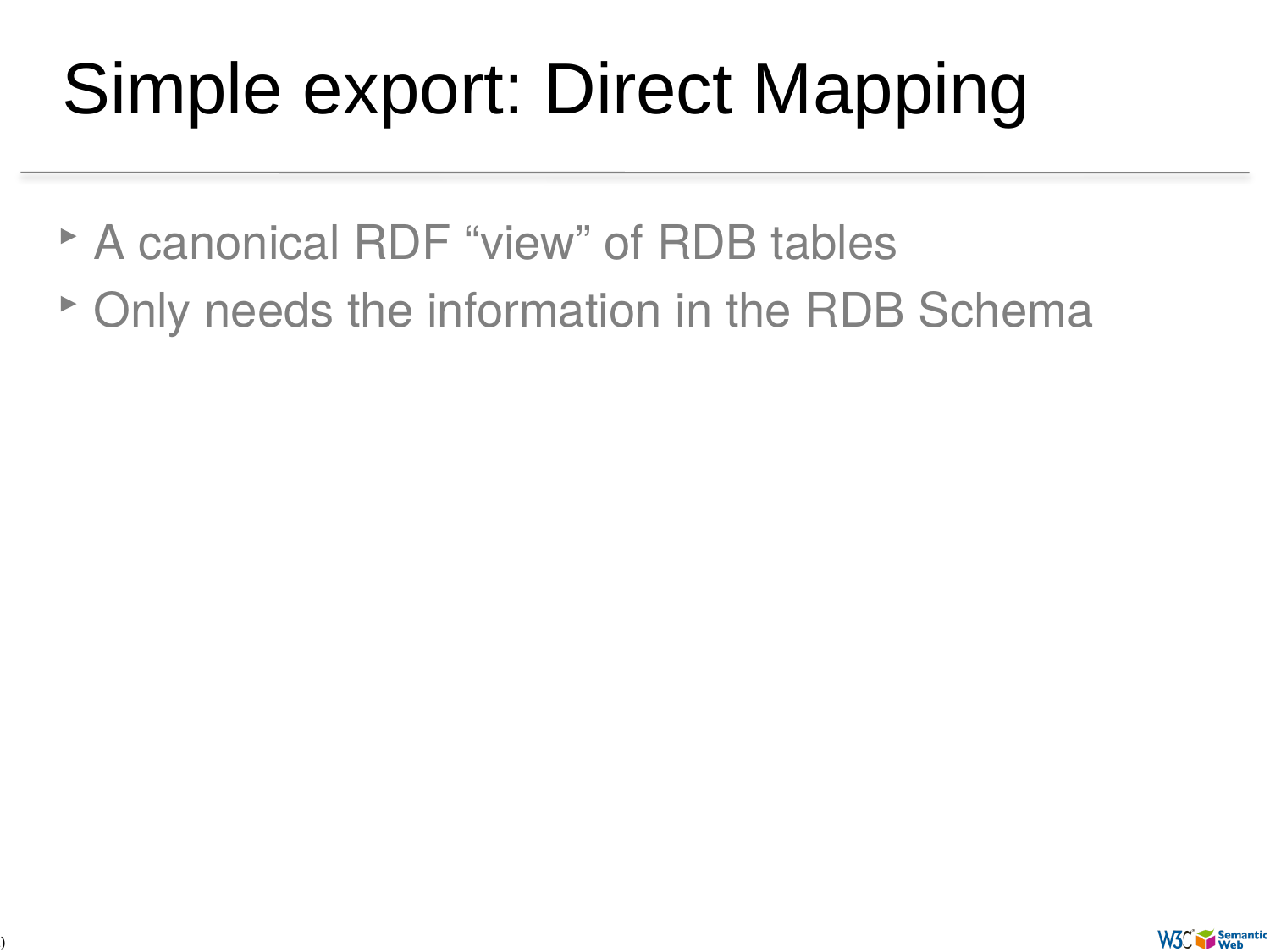

# Simple export: Direct Mapping
A canonical RDF “view” of RDB tables
Only needs the information in the RDB Schema